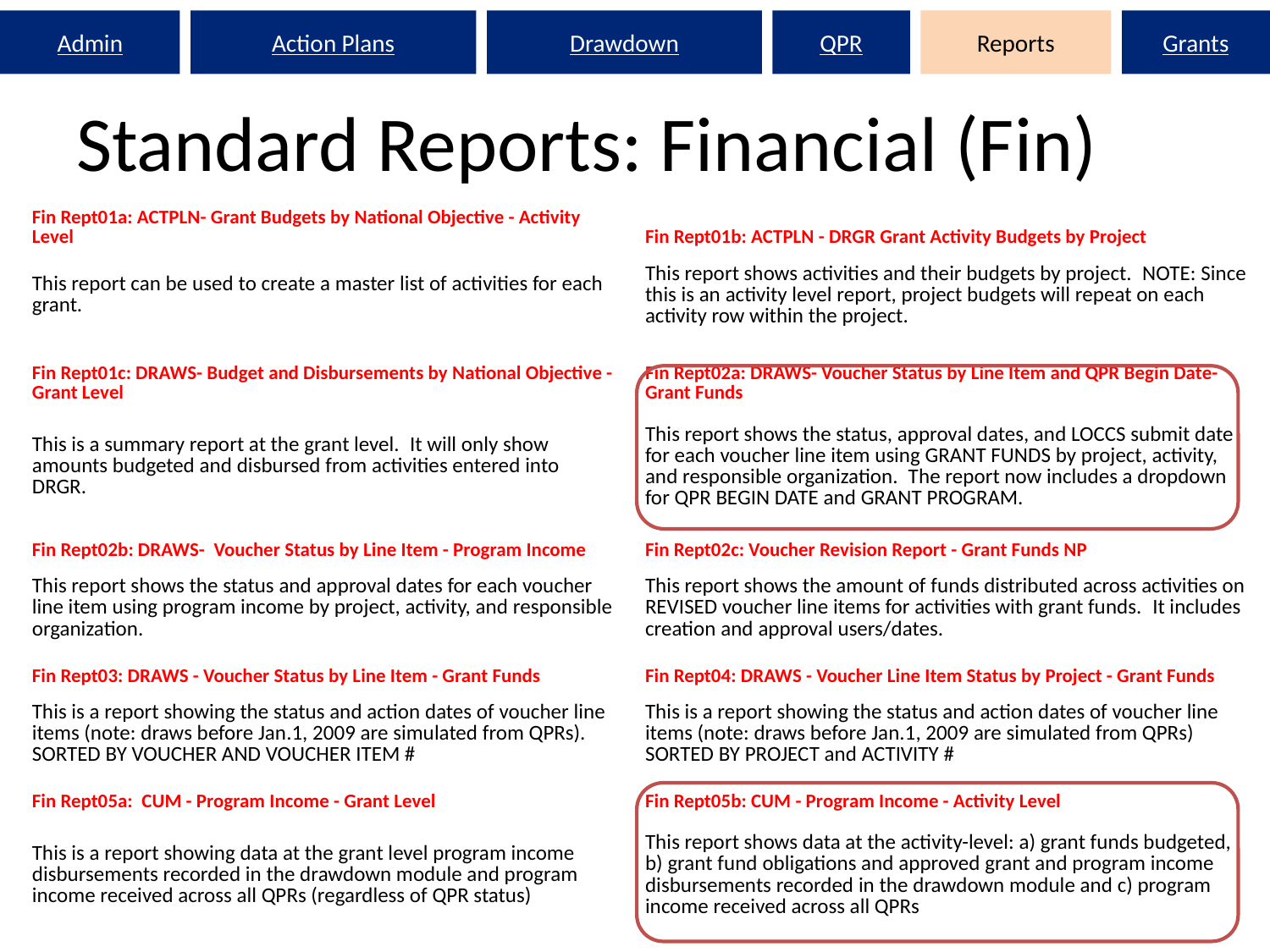

Admin
Action Plans
Drawdown
QPR
Reports
Grants
# Standard Reports: Financial (Fin)
| Fin Rept01a: ACTPLN- Grant Budgets by National Objective - Activity Level |  | Fin Rept01b: ACTPLN - DRGR Grant Activity Budgets by Project |
| --- | --- | --- |
| This report can be used to create a master list of activities for each grant. |  | This report shows activities and their budgets by project.  NOTE: Since this is an activity level report, project budgets will repeat on each activity row within the project. |
| Fin Rept01c: DRAWS- Budget and Disbursements by National Objective - Grant Level |  | Fin Rept02a: DRAWS- Voucher Status by Line Item and QPR Begin Date- Grant Funds |
| This is a summary report at the grant level.  It will only show amounts budgeted and disbursed from activities entered into DRGR. |  | This report shows the status, approval dates, and LOCCS submit date for each voucher line item using GRANT FUNDS by project, activity, and responsible organization.  The report now includes a dropdown for QPR BEGIN DATE and GRANT PROGRAM. |
| Fin Rept02b: DRAWS-  Voucher Status by Line Item - Program Income |  | Fin Rept02c: Voucher Revision Report - Grant Funds NP |
| This report shows the status and approval dates for each voucher line item using program income by project, activity, and responsible organization. |  | This report shows the amount of funds distributed across activities on REVISED voucher line items for activities with grant funds.  It includes creation and approval users/dates. |
| Fin Rept03: DRAWS - Voucher Status by Line Item - Grant Funds |  | Fin Rept04: DRAWS - Voucher Line Item Status by Project - Grant Funds |
| This is a report showing the status and action dates of voucher line items (note: draws before Jan.1, 2009 are simulated from QPRs). SORTED BY VOUCHER AND VOUCHER ITEM # |  | This is a report showing the status and action dates of voucher line items (note: draws before Jan.1, 2009 are simulated from QPRs) SORTED BY PROJECT and ACTIVITY # |
| Fin Rept05a:  CUM - Program Income - Grant Level |  | Fin Rept05b: CUM - Program Income - Activity Level |
| This is a report showing data at the grant level program income disbursements recorded in the drawdown module and program income received across all QPRs (regardless of QPR status) |  | This report shows data at the activity-level: a) grant funds budgeted, b) grant fund obligations and approved grant and program income disbursements recorded in the drawdown module and c) program income received across all QPRs |